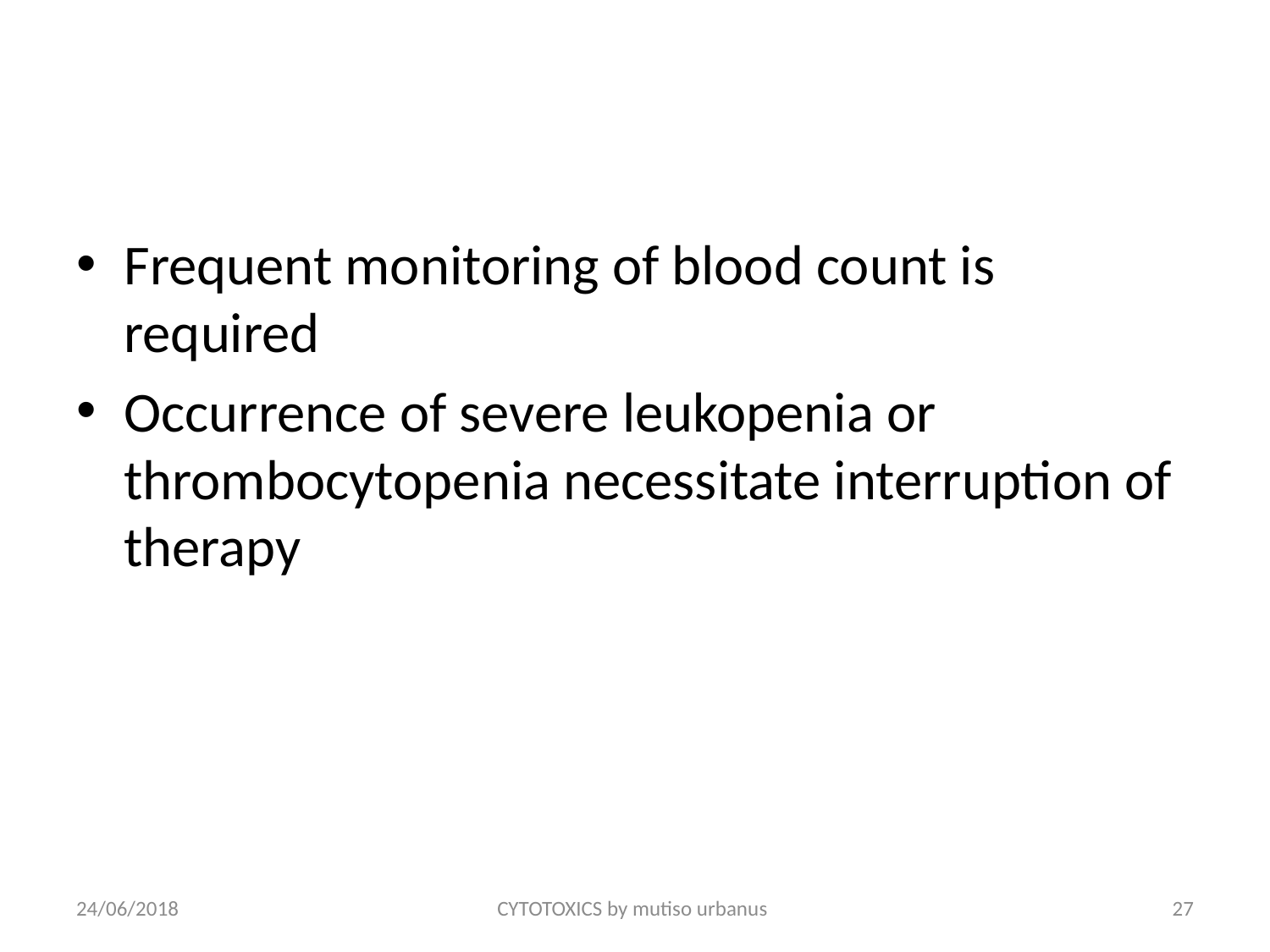

#
Frequent monitoring of blood count is required
Occurrence of severe leukopenia or thrombocytopenia necessitate interruption of therapy
24/06/2018
CYTOTOXICS by mutiso urbanus
27